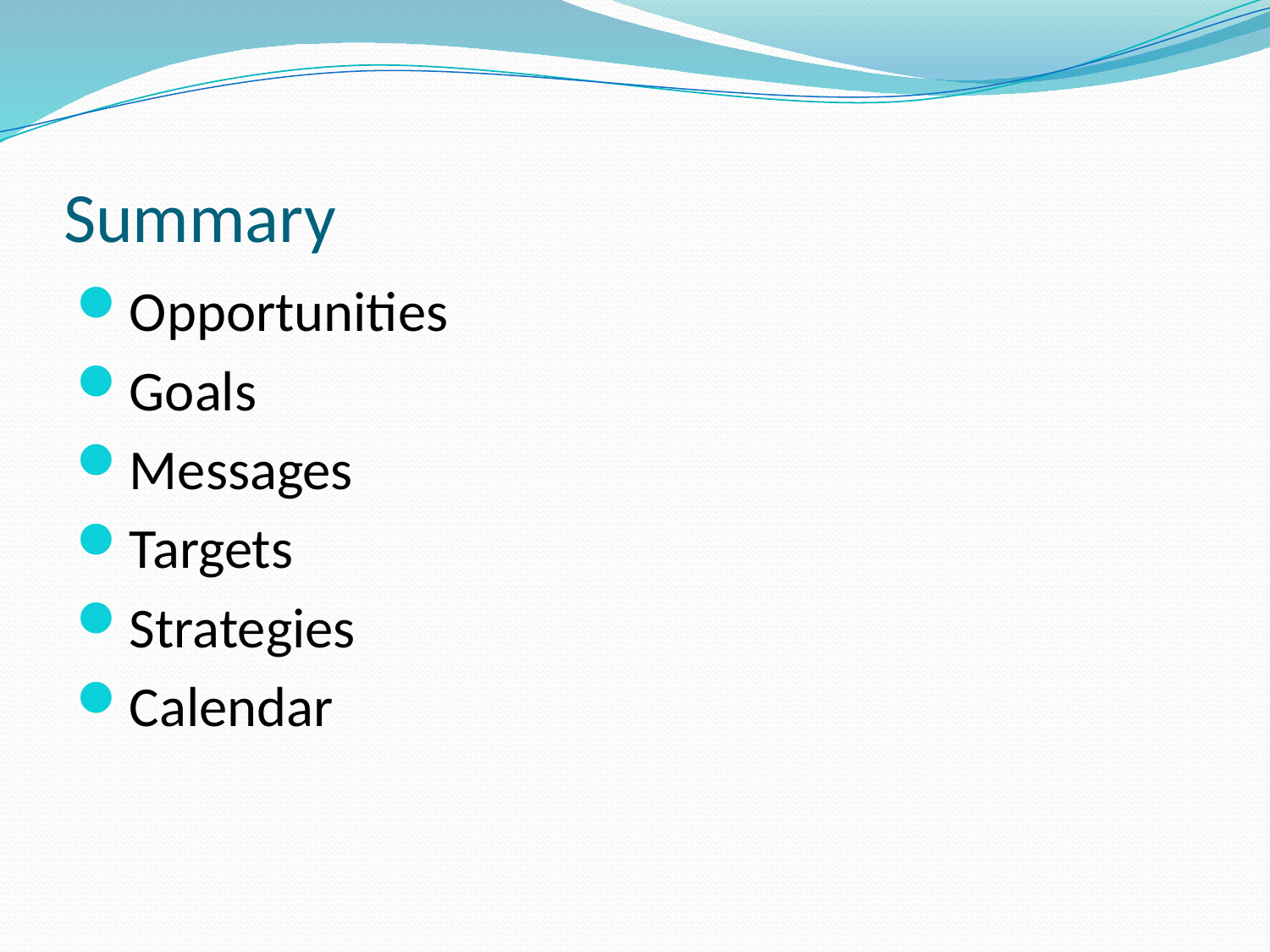

# Summary
Opportunities
Goals
Messages
Targets
Strategies
Calendar